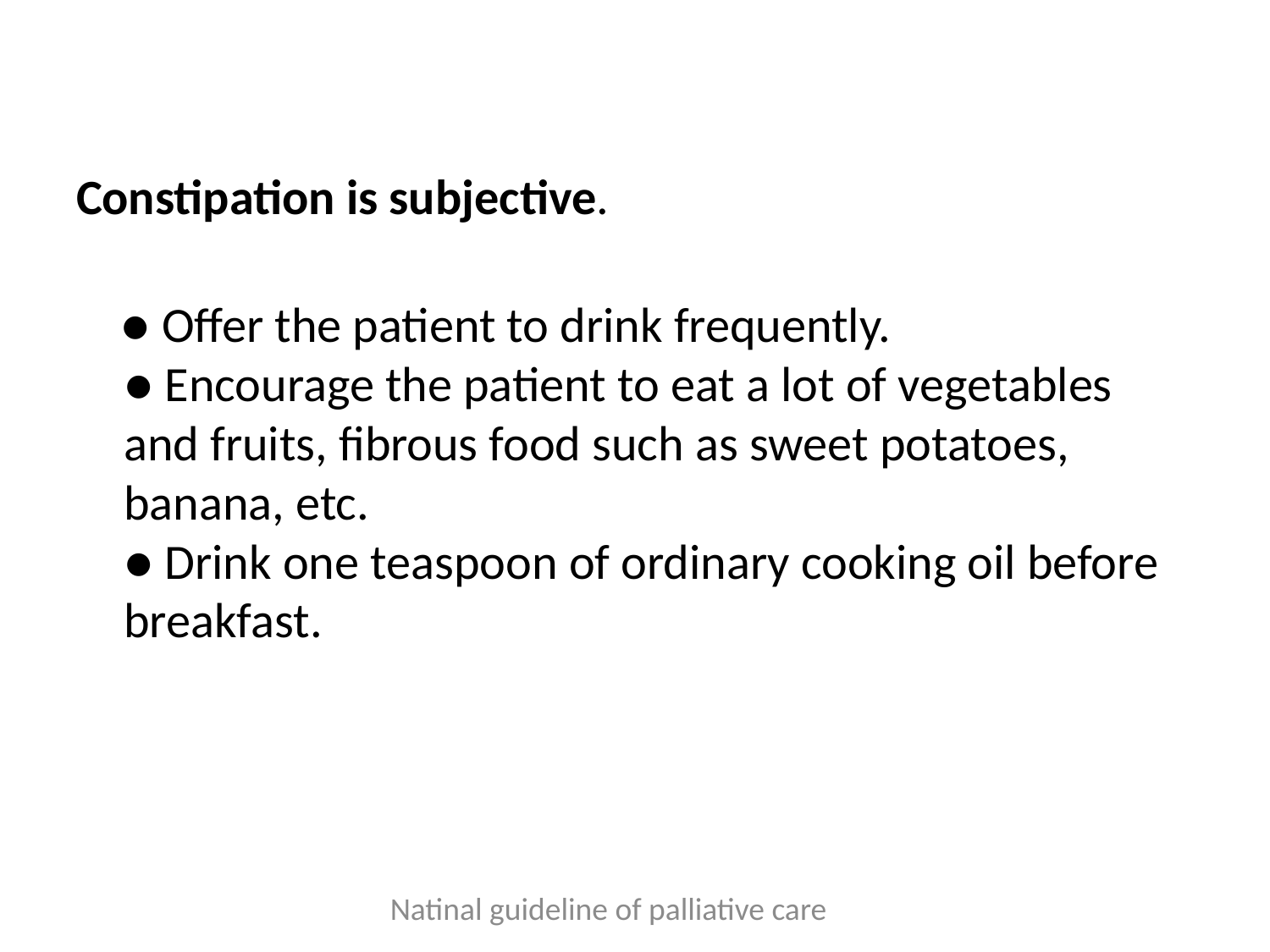

#
Constipation is subjective.
    ● Offer the patient to drink frequently.
● Encourage the patient to eat a lot of vegetables and fruits, fibrous food such as sweet potatoes,
banana, etc.
● Drink one teaspoon of ordinary cooking oil before breakfast.
Natinal guideline of palliative care